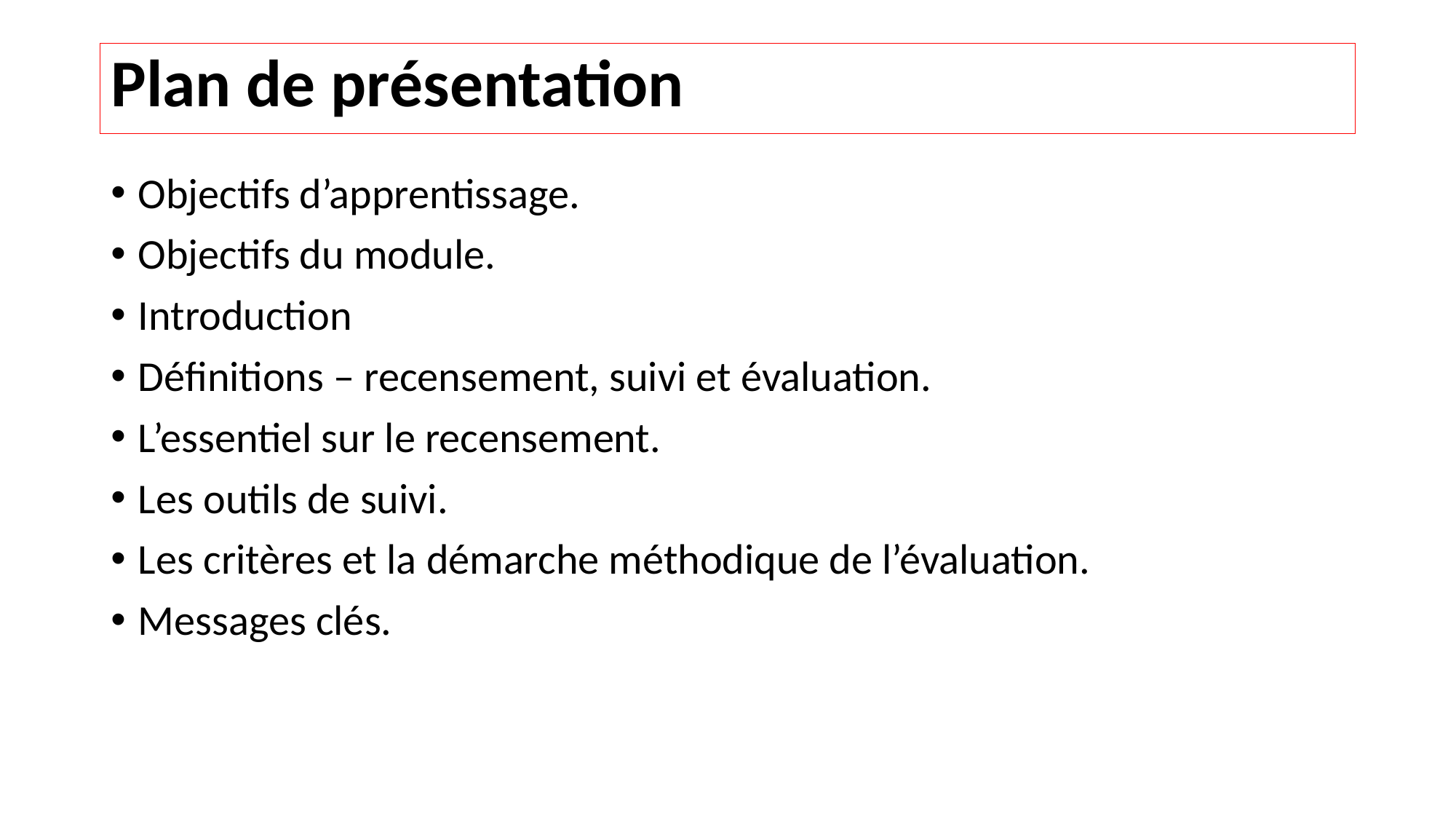

# Plan de présentation
Objectifs d’apprentissage.
Objectifs du module.
Introduction
Définitions – recensement, suivi et évaluation.
L’essentiel sur le recensement.
Les outils de suivi.
Les critères et la démarche méthodique de l’évaluation.
Messages clés.